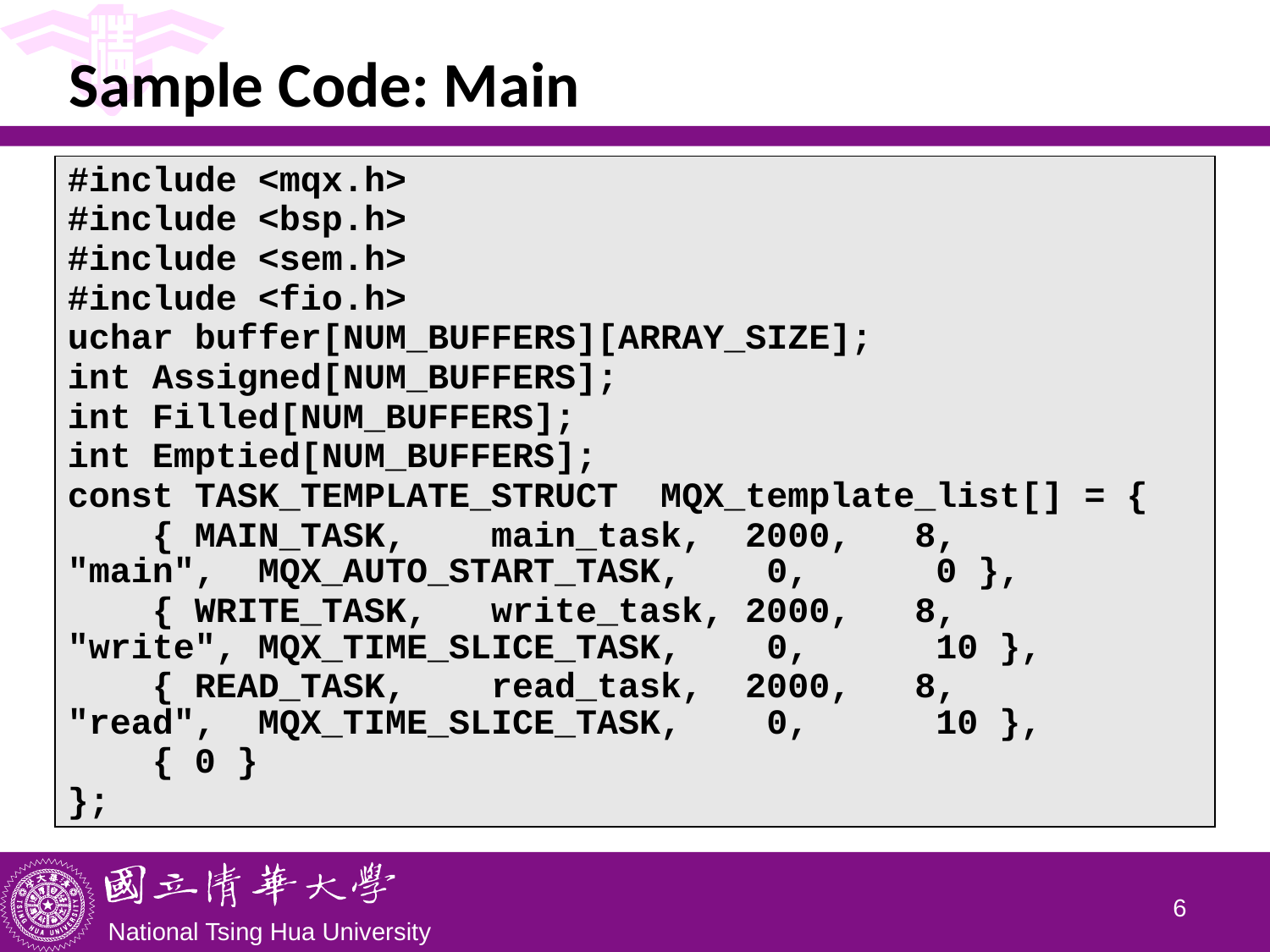

# Sample Code: Main
| #include <mqx.h> #include <bsp.h> #include <sem.h> #include <fio.h> uchar buffer[NUM\_BUFFERS][ARRAY\_SIZE]; int Assigned[NUM\_BUFFERS]; int Filled[NUM\_BUFFERS]; int Emptied[NUM\_BUFFERS]; const TASK\_TEMPLATE\_STRUCT MQX\_template\_list[] = { { MAIN\_TASK, main\_task, 2000, 8, "main", MQX\_AUTO\_START\_TASK, 0, 0 }, { WRITE\_TASK, write\_task, 2000, 8, "write", MQX\_TIME\_SLICE\_TASK, 0, 10 }, { READ\_TASK, read\_task, 2000, 8, "read", MQX\_TIME\_SLICE\_TASK, 0, 10 }, { 0 } }; |
| --- |
6